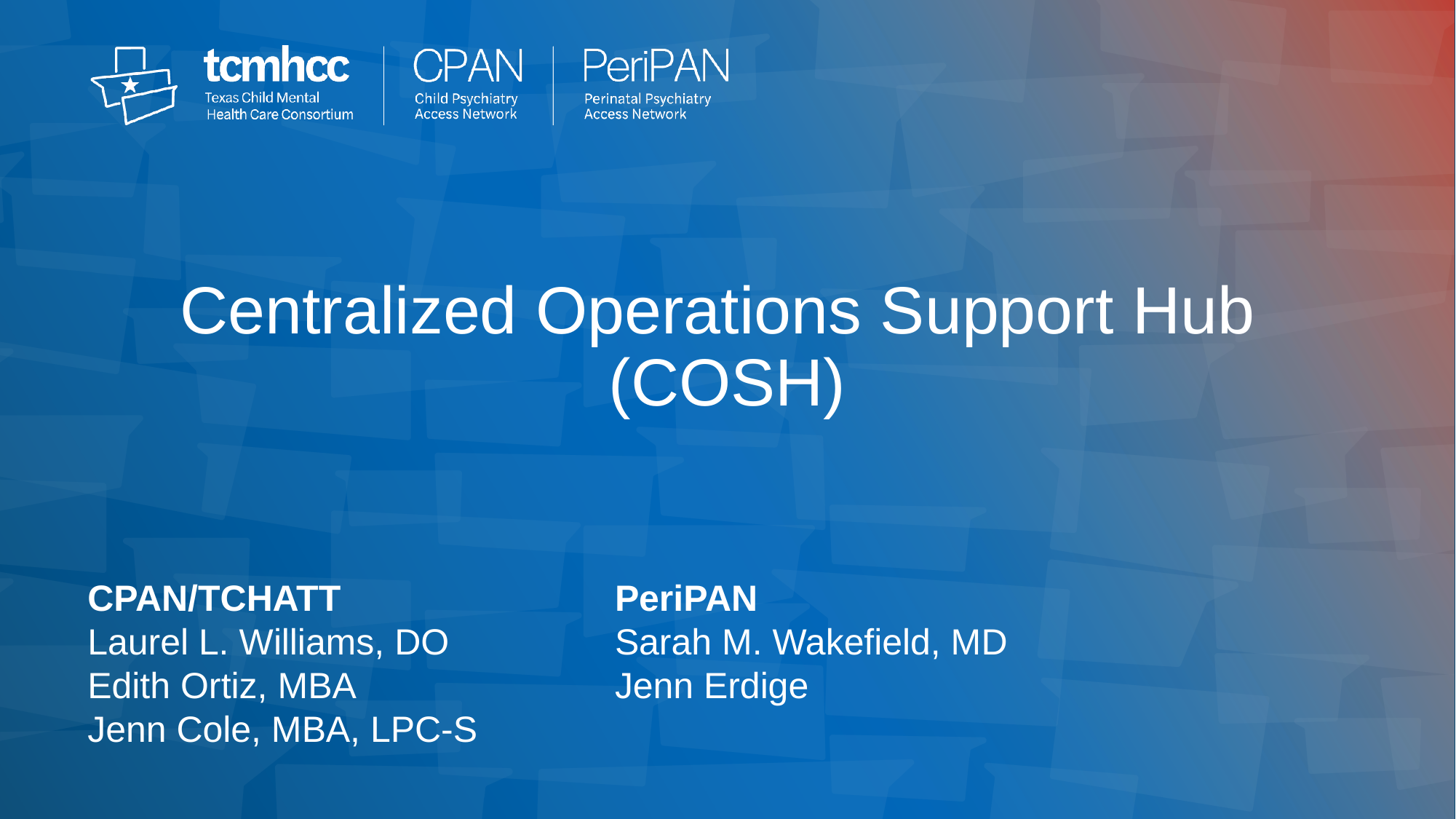

# Centralized Operations Support Hub (COSH)
CPAN/TCHATT
Laurel L. Williams, DO
Edith Ortiz, MBA
Jenn Cole, MBA, LPC-S
PeriPAN
Sarah M. Wakefield, MD
Jenn Erdige